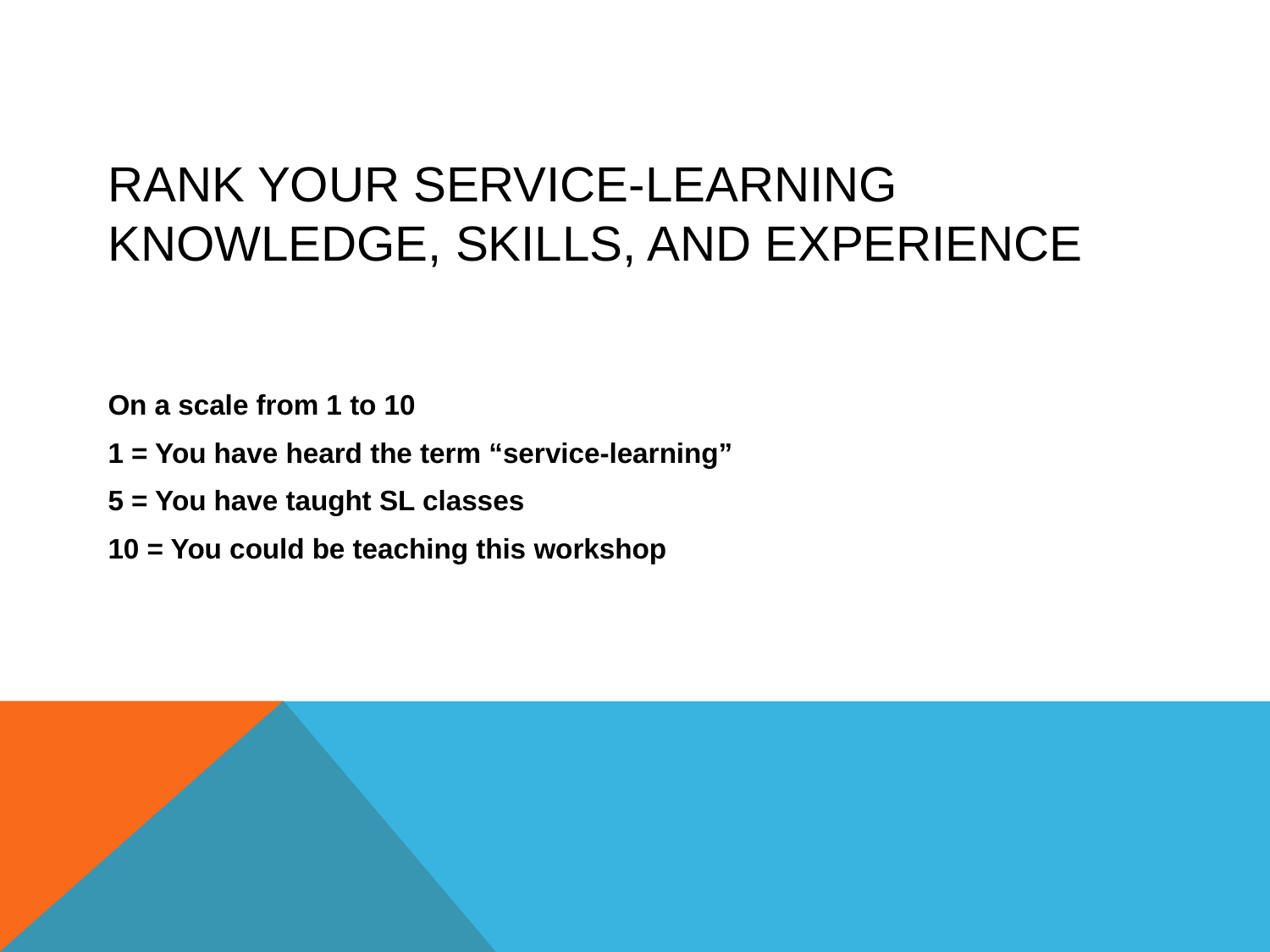

# Rank your service-learning knowledge, skills, and experience
On a scale from 1 to 10
1 = You have heard the term “service-learning”
5 = You have taught SL classes
10 = You could be teaching this workshop